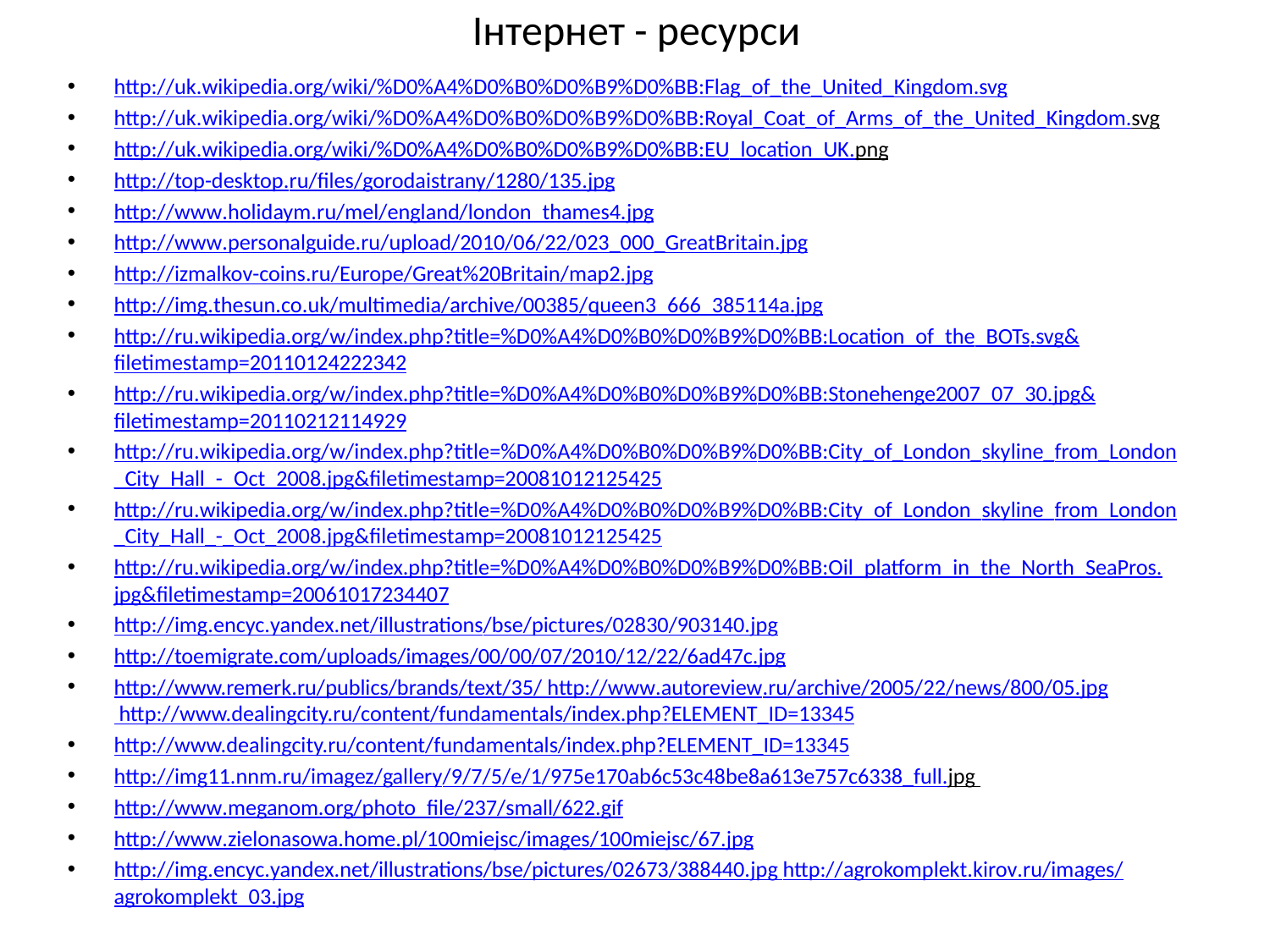

# Інтернет - ресурси
http://uk.wikipedia.org/wiki/%D0%A4%D0%B0%D0%B9%D0%BB:Flag_of_the_United_Kingdom.svg
http://uk.wikipedia.org/wiki/%D0%A4%D0%B0%D0%B9%D0%BB:Royal_Coat_of_Arms_of_the_United_Kingdom.svg
http://uk.wikipedia.org/wiki/%D0%A4%D0%B0%D0%B9%D0%BB:EU_location_UK.png
http://top-desktop.ru/files/gorodaistrany/1280/135.jpg
http://www.holidaym.ru/mel/england/london_thames4.jpg
http://www.personalguide.ru/upload/2010/06/22/023_000_GreatBritain.jpg
http://izmalkov-coins.ru/Europe/Great%20Britain/map2.jpg
http://img.thesun.co.uk/multimedia/archive/00385/queen3_666_385114a.jpg
http://ru.wikipedia.org/w/index.php?title=%D0%A4%D0%B0%D0%B9%D0%BB:Location_of_the_BOTs.svg&filetimestamp=20110124222342
http://ru.wikipedia.org/w/index.php?title=%D0%A4%D0%B0%D0%B9%D0%BB:Stonehenge2007_07_30.jpg&filetimestamp=20110212114929
http://ru.wikipedia.org/w/index.php?title=%D0%A4%D0%B0%D0%B9%D0%BB:City_of_London_skyline_from_London_City_Hall_-_Oct_2008.jpg&filetimestamp=20081012125425
http://ru.wikipedia.org/w/index.php?title=%D0%A4%D0%B0%D0%B9%D0%BB:City_of_London_skyline_from_London_City_Hall_-_Oct_2008.jpg&filetimestamp=20081012125425
http://ru.wikipedia.org/w/index.php?title=%D0%A4%D0%B0%D0%B9%D0%BB:Oil_platform_in_the_North_SeaPros.jpg&filetimestamp=20061017234407
http://img.encyc.yandex.net/illustrations/bse/pictures/02830/903140.jpg
http://toemigrate.com/uploads/images/00/00/07/2010/12/22/6ad47c.jpg
http://www.remerk.ru/publics/brands/text/35/ http://www.autoreview.ru/archive/2005/22/news/800/05.jpg http://www.dealingcity.ru/content/fundamentals/index.php?ELEMENT_ID=13345
http://www.dealingcity.ru/content/fundamentals/index.php?ELEMENT_ID=13345
http://img11.nnm.ru/imagez/gallery/9/7/5/e/1/975e170ab6c53c48be8a613e757c6338_full.jpg
http://www.meganom.org/photo_file/237/small/622.gif
http://www.zielonasowa.home.pl/100miejsc/images/100miejsc/67.jpg
http://img.encyc.yandex.net/illustrations/bse/pictures/02673/388440.jpg http://agrokomplekt.kirov.ru/images/agrokomplekt_03.jpg